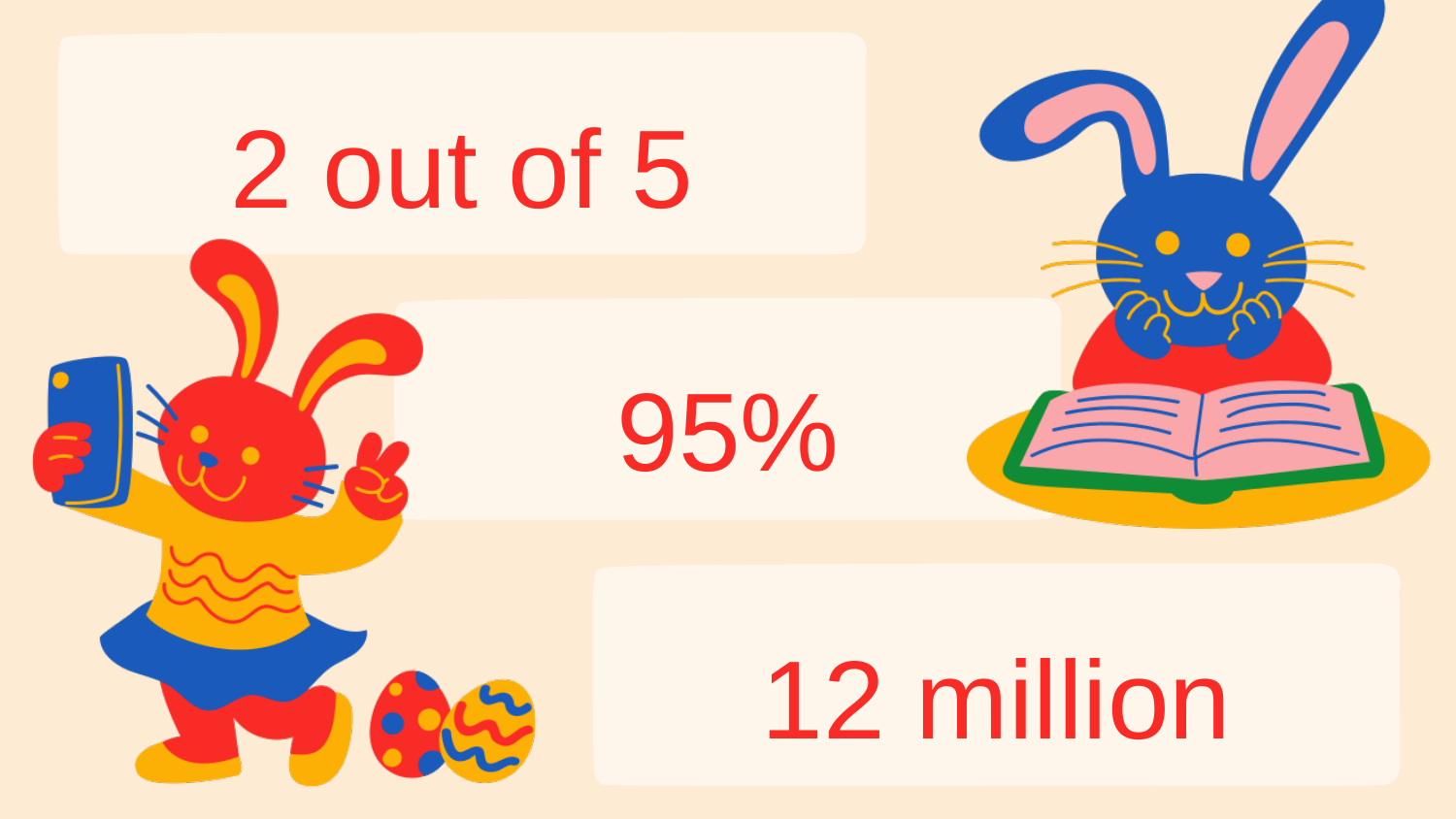

2 out of 5

95%

12 million